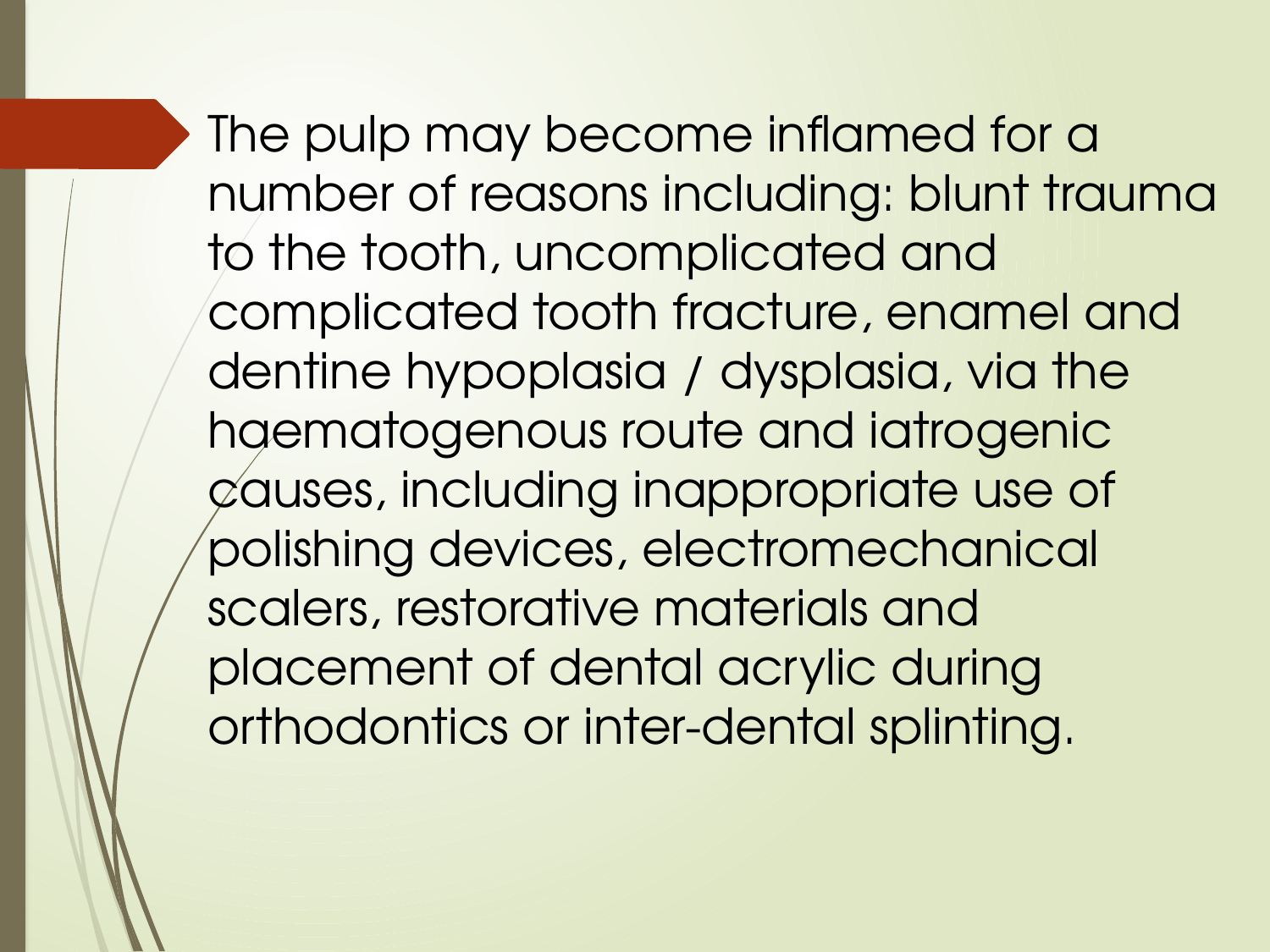

The pulp may become inflamed for a number of reasons including: blunt trauma to the tooth, uncomplicated and complicated tooth fracture, enamel and dentine hypoplasia / dysplasia, via the haematogenous route and iatrogenic causes, including inappropriate use of polishing devices, electromechanical scalers, restorative materials and placement of dental acrylic during orthodontics or inter-dental splinting.